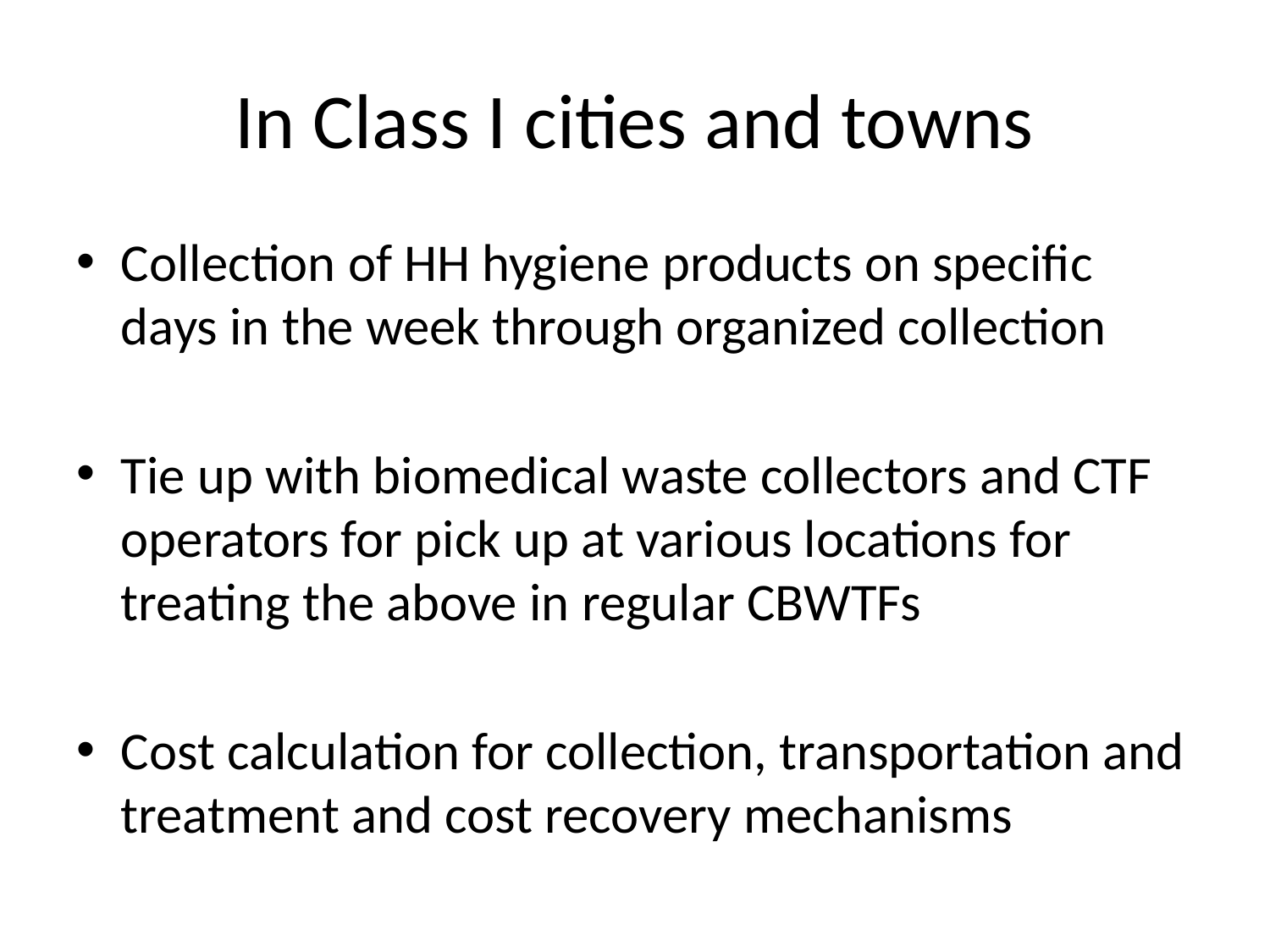

# In Class I cities and towns
Collection of HH hygiene products on specific days in the week through organized collection

Tie up with biomedical waste collectors and CTF operators for pick up at various locations for treating the above in regular CBWTFs

Cost calculation for collection, transportation and treatment and cost recovery mechanisms